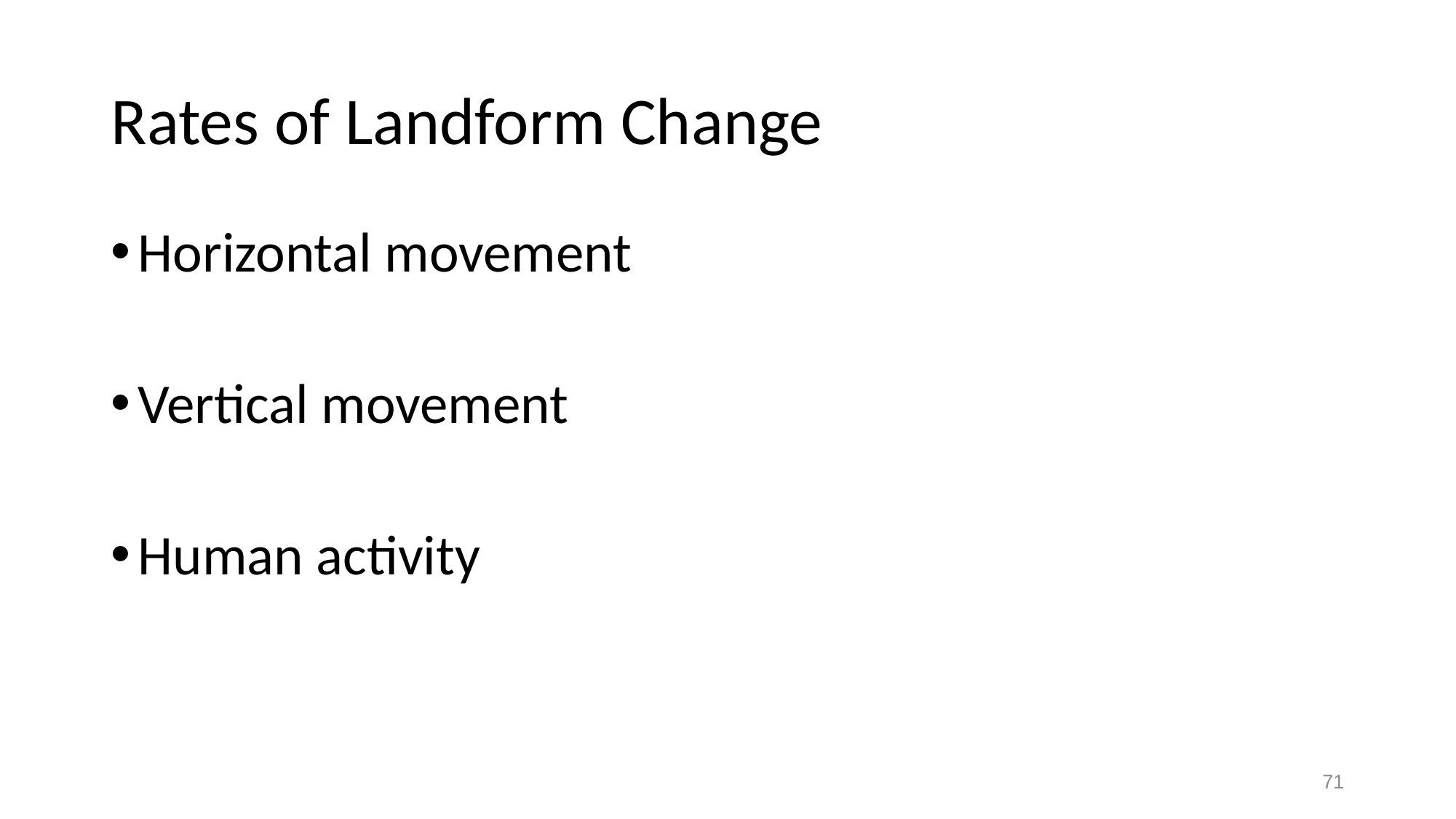

# Rates of Landform Change
Horizontal movement

Vertical movement

Human activity
71